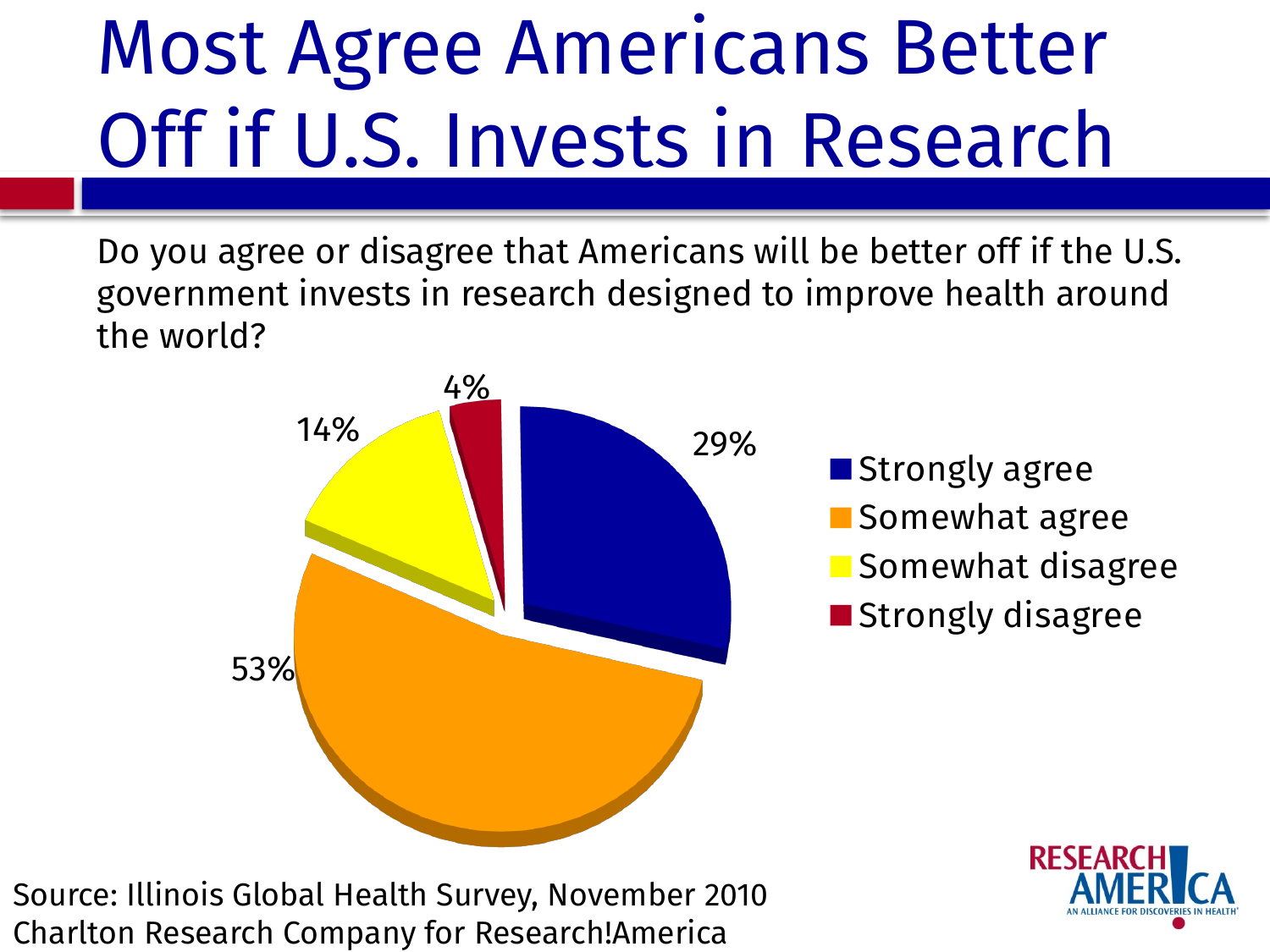

# Most Agree Americans Better Off if U.S. Invests in Research
Do you agree or disagree that Americans will be better off if the U.S. government invests in research designed to improve health around the world?

[unsupported chart]

Source: Illinois Global Health Survey, November 2010
Charlton Research Company for Research!America